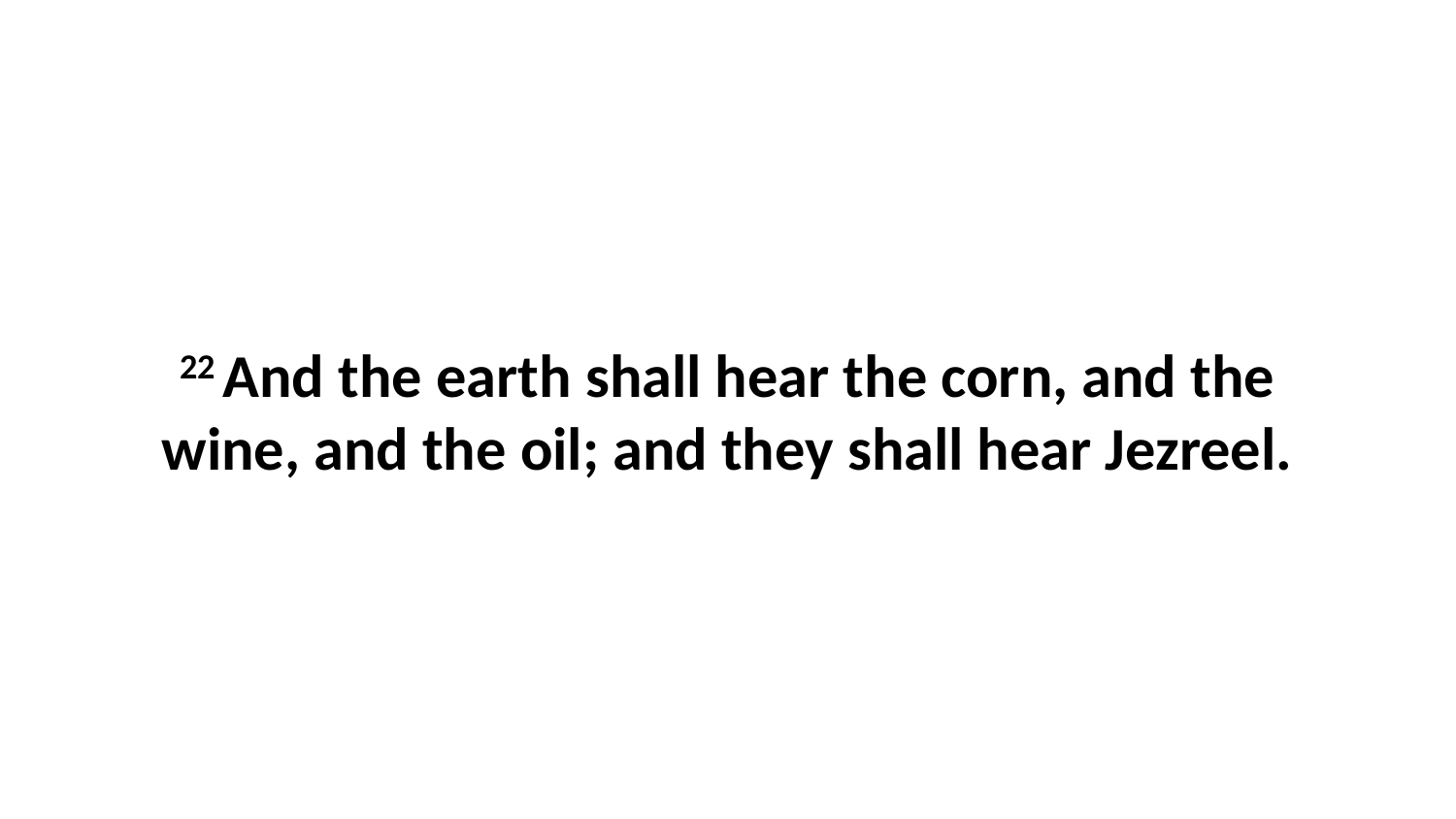

22 And the earth shall hear the corn, and the wine, and the oil; and they shall hear Jezreel.